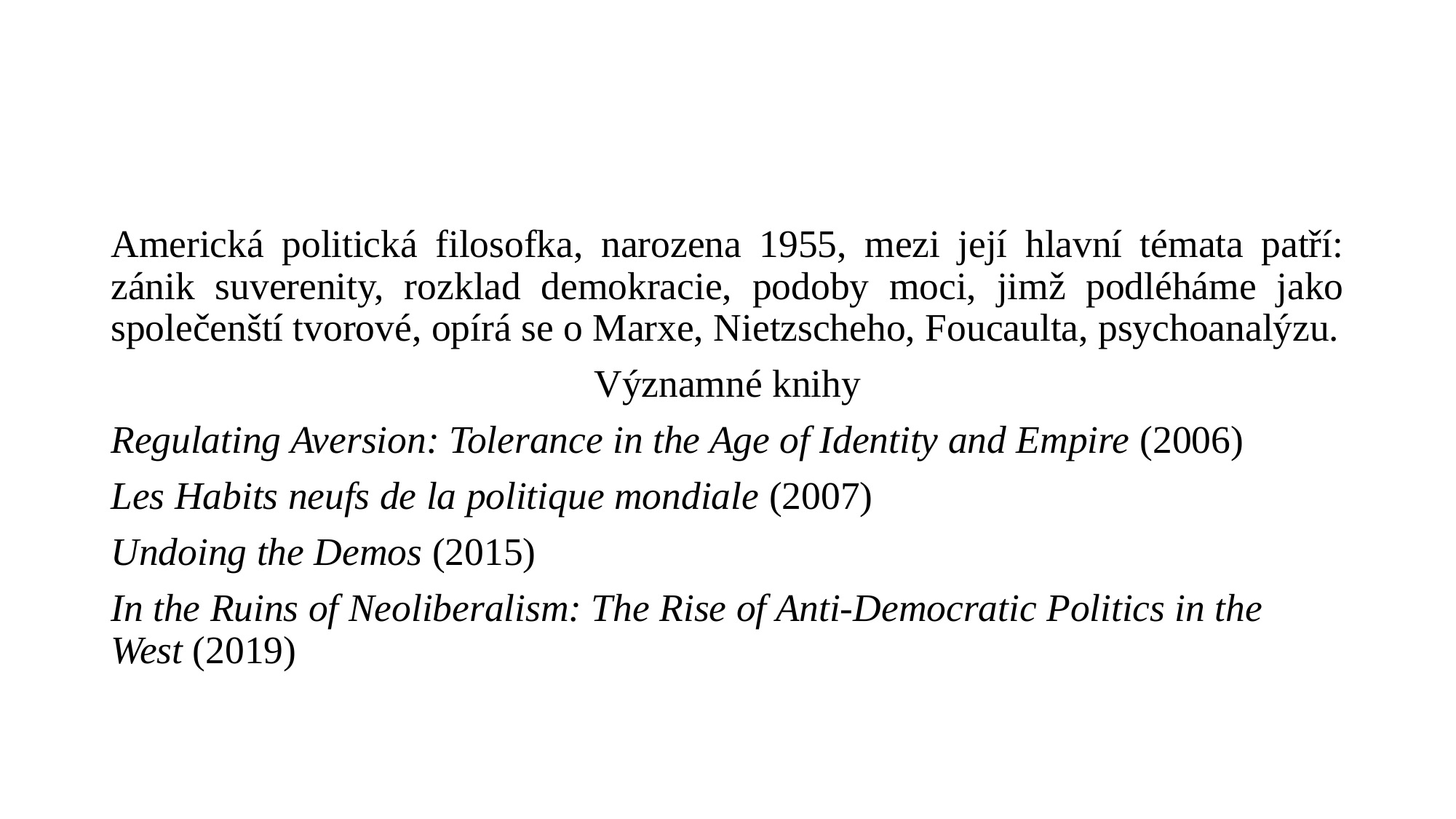

#
Americká politická filosofka, narozena 1955, mezi její hlavní témata patří: zánik suverenity, rozklad demokracie, podoby moci, jimž podléháme jako společenští tvorové, opírá se o Marxe, Nietzscheho, Foucaulta, psychoanalýzu.
Významné knihy
Regulating Aversion: Tolerance in the Age of Identity and Empire (2006)
Les Habits neufs de la politique mondiale (2007)
Undoing the Demos (2015)
In the Ruins of Neoliberalism: The Rise of Anti-Democratic Politics in the West (2019)